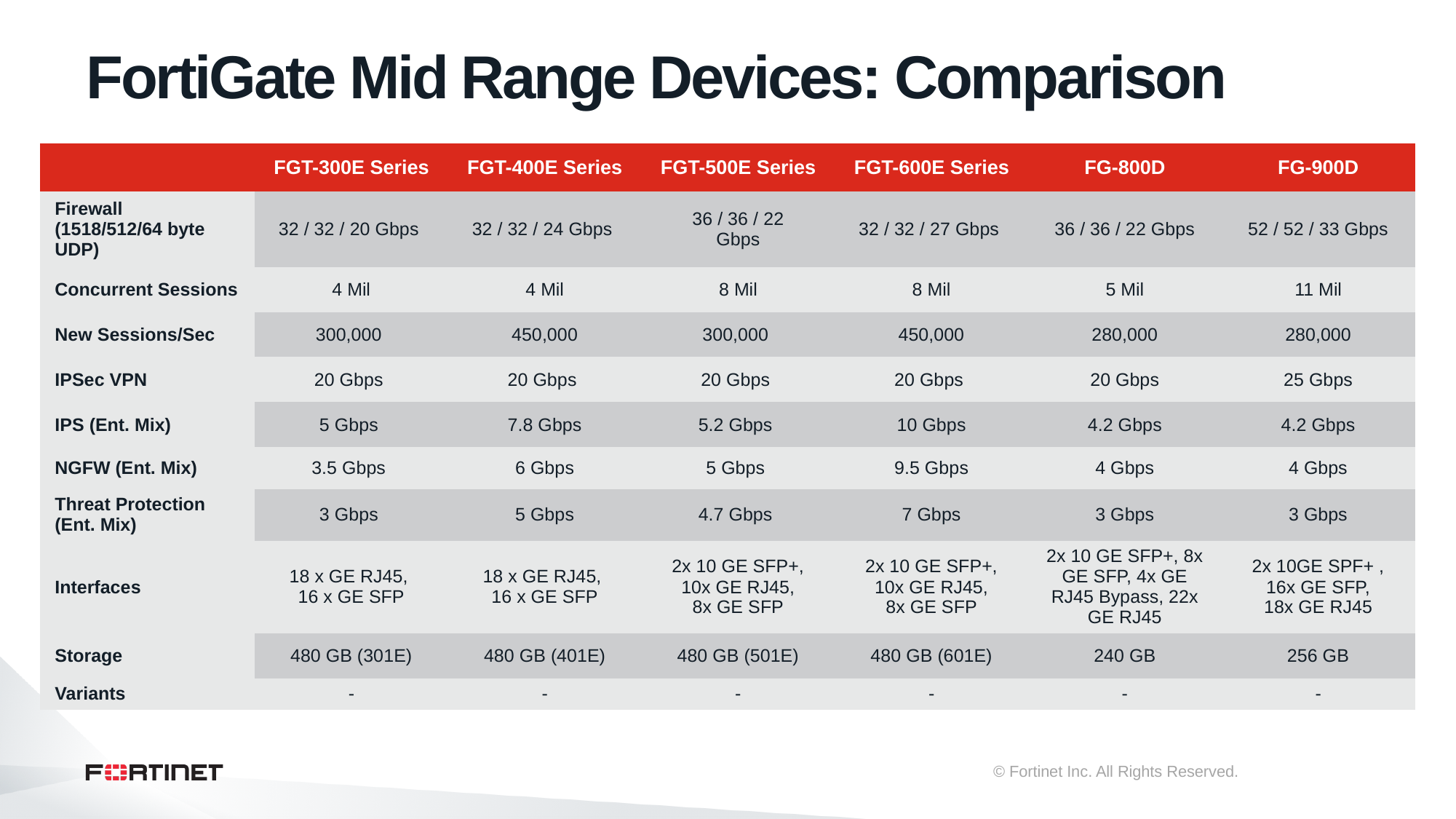

# FortiGate Mid Range Devices: Comparison
|  | FGT-300E Series | FGT-400E Series | FGT-500E Series | FGT-600E Series | FG-800D | FG-900D |
| --- | --- | --- | --- | --- | --- | --- |
| Firewall (1518/512/64 byte UDP) | 32 / 32 / 20 Gbps | 32 / 32 / 24 Gbps | 36 / 36 / 22 Gbps | 32 / 32 / 27 Gbps | 36 / 36 / 22 Gbps | 52 / 52 / 33 Gbps |
| Concurrent Sessions | 4 Mil | 4 Mil | 8 Mil | 8 Mil | 5 Mil | 11 Mil |
| New Sessions/Sec | 300,000 | 450,000 | 300,000 | 450,000 | 280,000 | 280,000 |
| IPSec VPN | 20 Gbps | 20 Gbps | 20 Gbps | 20 Gbps | 20 Gbps | 25 Gbps |
| IPS (Ent. Mix) | 5 Gbps | 7.8 Gbps | 5.2 Gbps | 10 Gbps | 4.2 Gbps | 4.2 Gbps |
| NGFW (Ent. Mix) | 3.5 Gbps | 6 Gbps | 5 Gbps | 9.5 Gbps | 4 Gbps | 4 Gbps |
| Threat Protection (Ent. Mix) | 3 Gbps | 5 Gbps | 4.7 Gbps | 7 Gbps | 3 Gbps | 3 Gbps |
| Interfaces | 18 x GE RJ45, 16 x GE SFP | 18 x GE RJ45, 16 x GE SFP | 2x 10 GE SFP+, 10x GE RJ45, 8x GE SFP | 2x 10 GE SFP+, 10x GE RJ45, 8x GE SFP | 2x 10 GE SFP+, 8x GE SFP, 4x GE RJ45 Bypass, 22x GE RJ45 | 2x 10GE SPF+ , 16x GE SFP, 18x GE RJ45 |
| Storage | 480 GB (301E) | 480 GB (401E) | 480 GB (501E) | 480 GB (601E) | 240 GB | 256 GB |
| Variants | - | - | - | - | - | - |